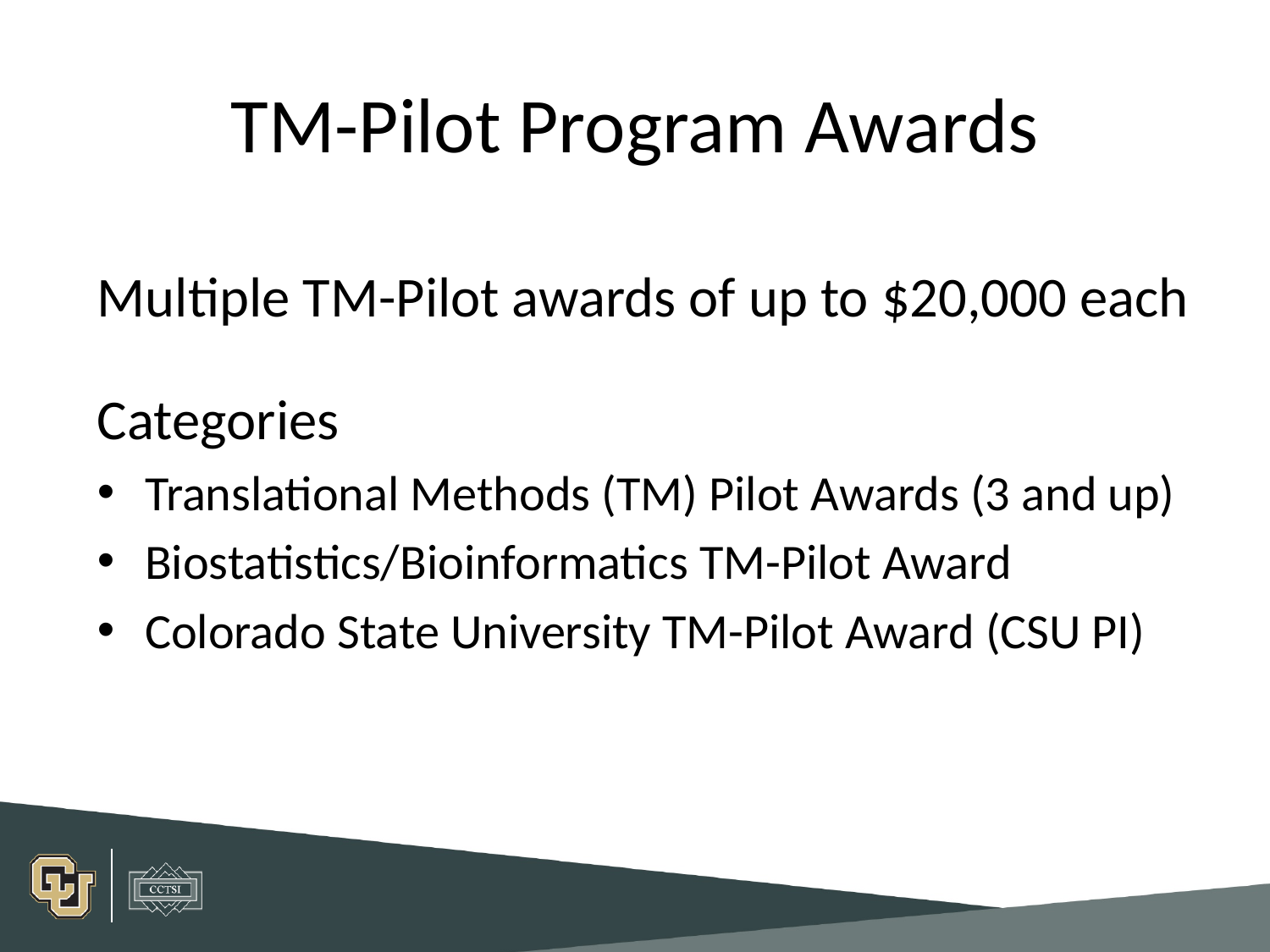

# TM-Pilot Program Awards
Multiple TM-Pilot awards of up to $20,000 each

Categories
Translational Methods (TM) Pilot Awards (3 and up)
Biostatistics/Bioinformatics TM-Pilot Award
Colorado State University TM-Pilot Award (CSU PI)